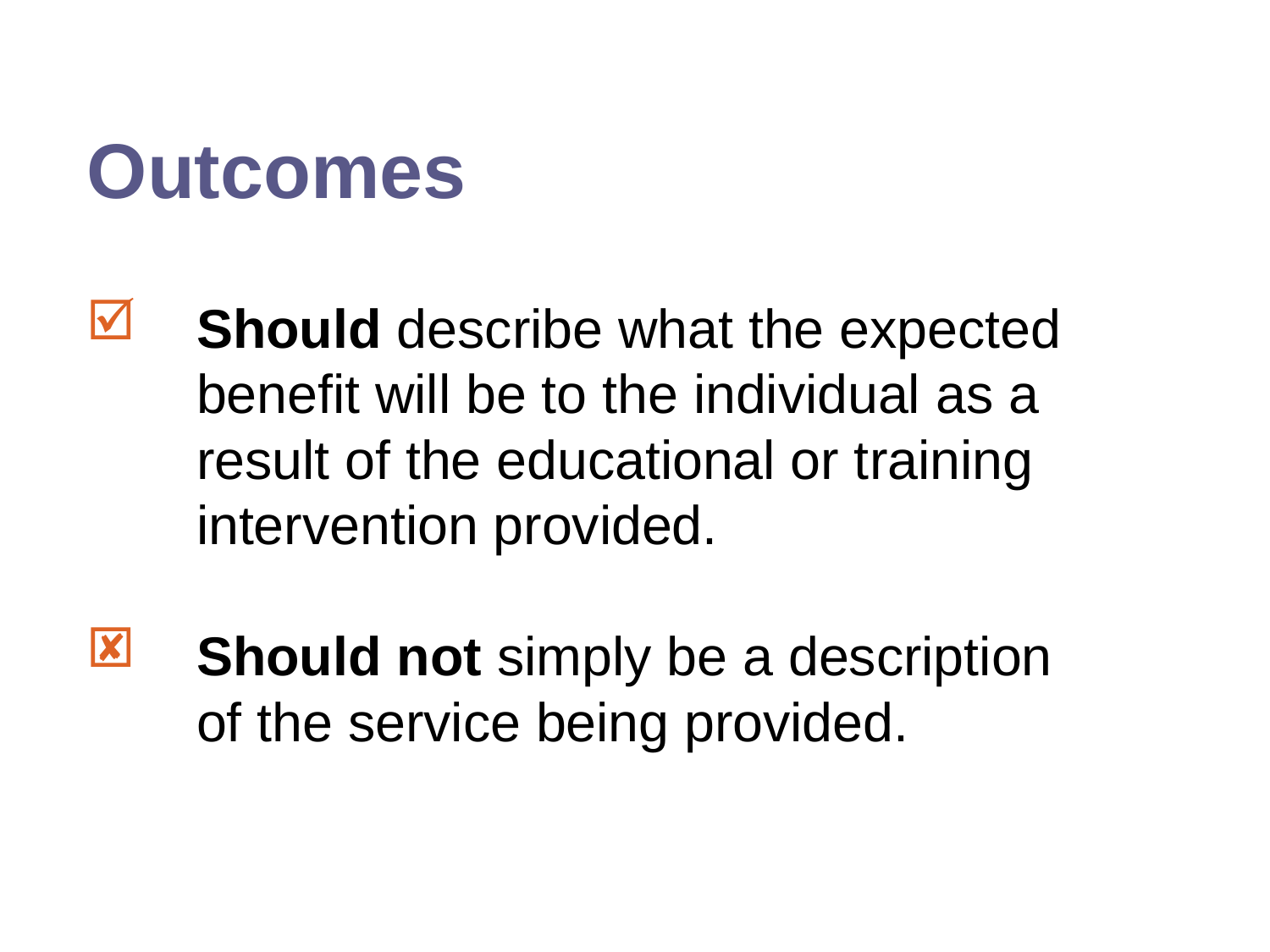

Outcomes

Should describe what the expected benefit will be to the individual as a result of the educational or training intervention provided.

Should not simply be a description of the service being provided.